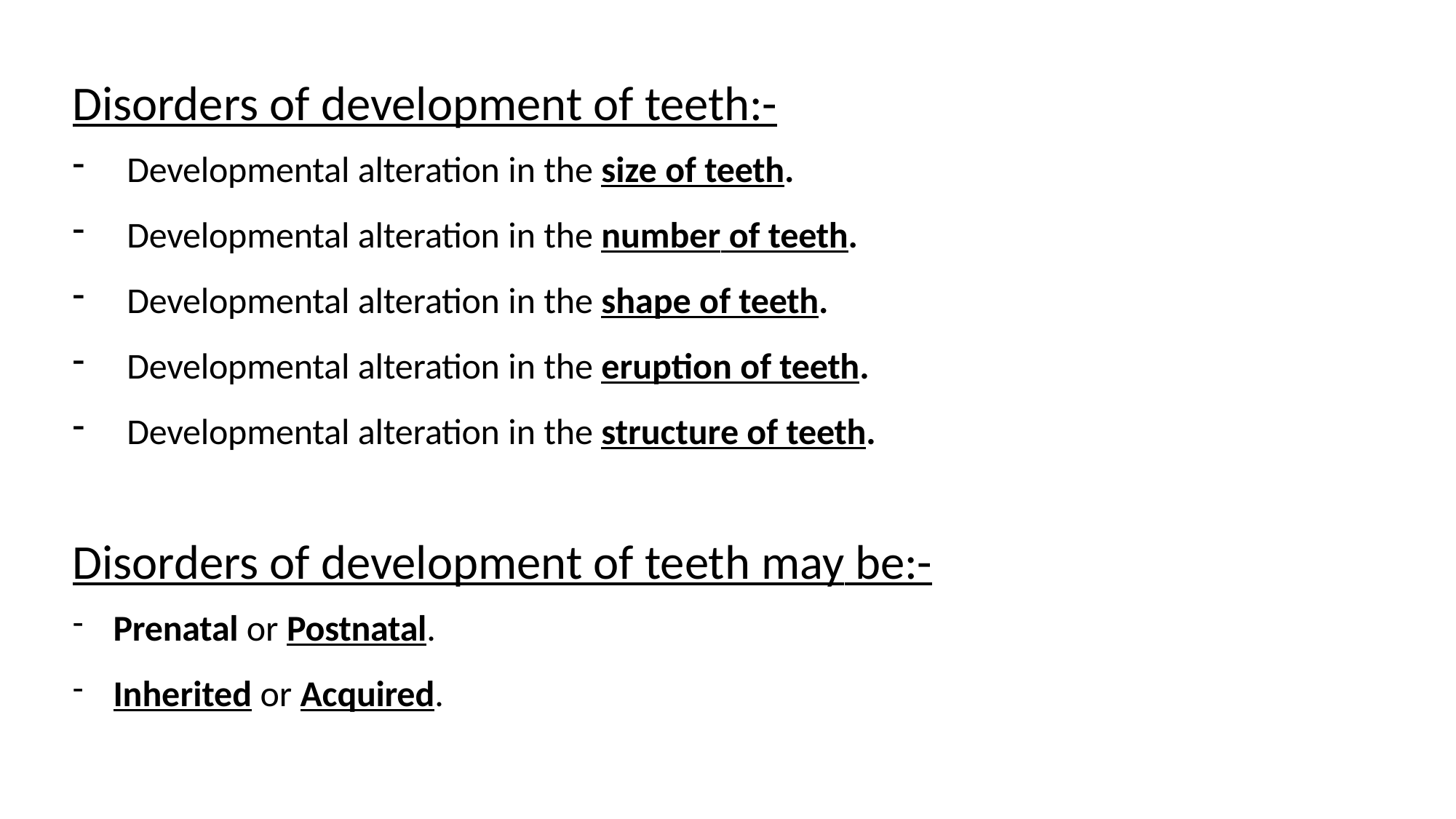

# Disorders of development of teeth:-
Developmental alteration in the size of teeth.
Developmental alteration in the number of teeth.
Developmental alteration in the shape of teeth.
Developmental alteration in the eruption of teeth.
Developmental alteration in the structure of teeth.

Disorders of development of teeth may be:-
Prenatal or Postnatal.
Inherited or Acquired.